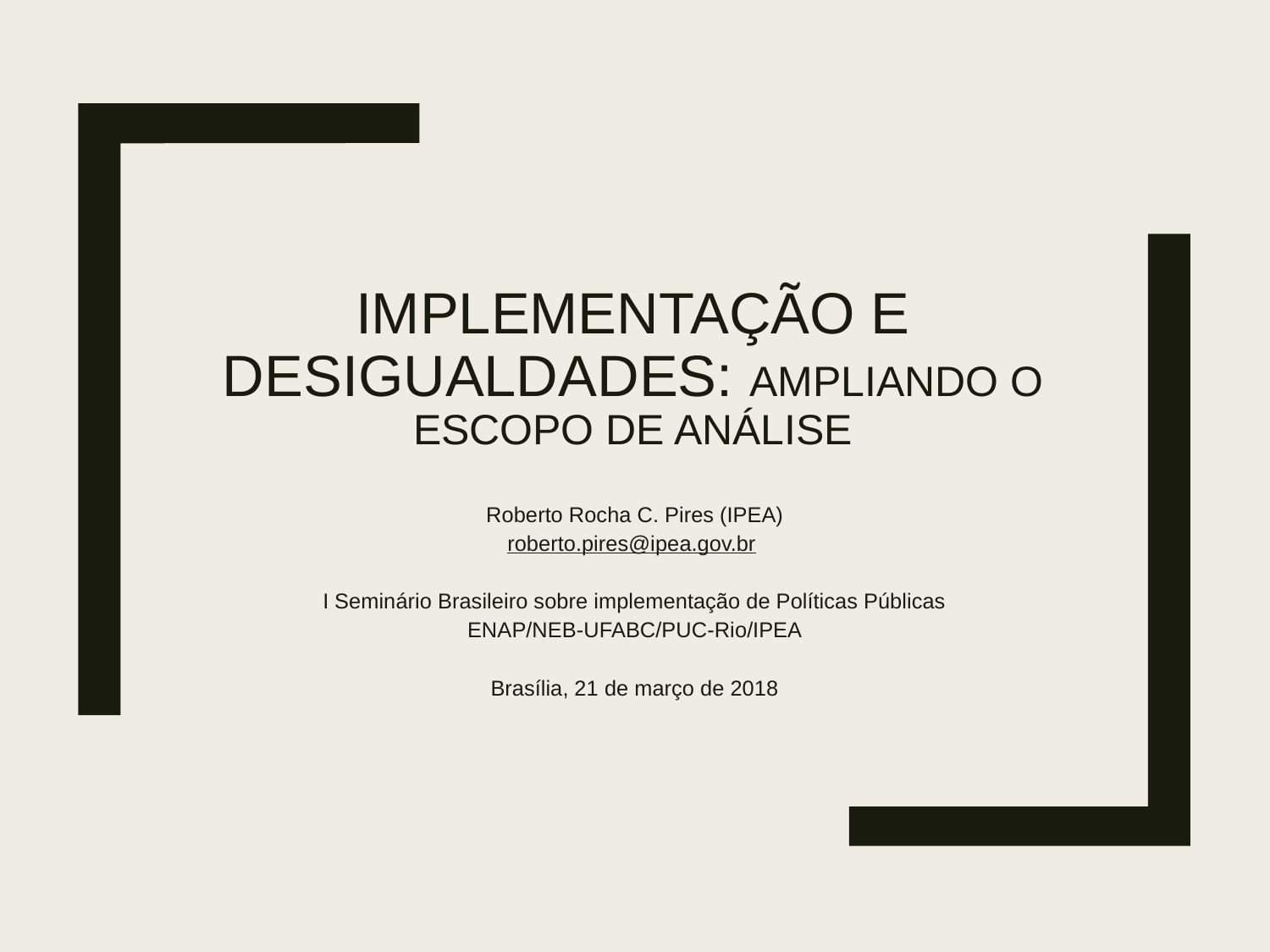

# Implementação e Desigualdades: ampliando o escopo de análise
Roberto Rocha C. Pires (IPEA)
roberto.pires@ipea.gov.br

I Seminário Brasileiro sobre implementação de Políticas Públicas
ENAP/NEB-UFABC/PUC-Rio/IPEA

Brasília, 21 de março de 2018